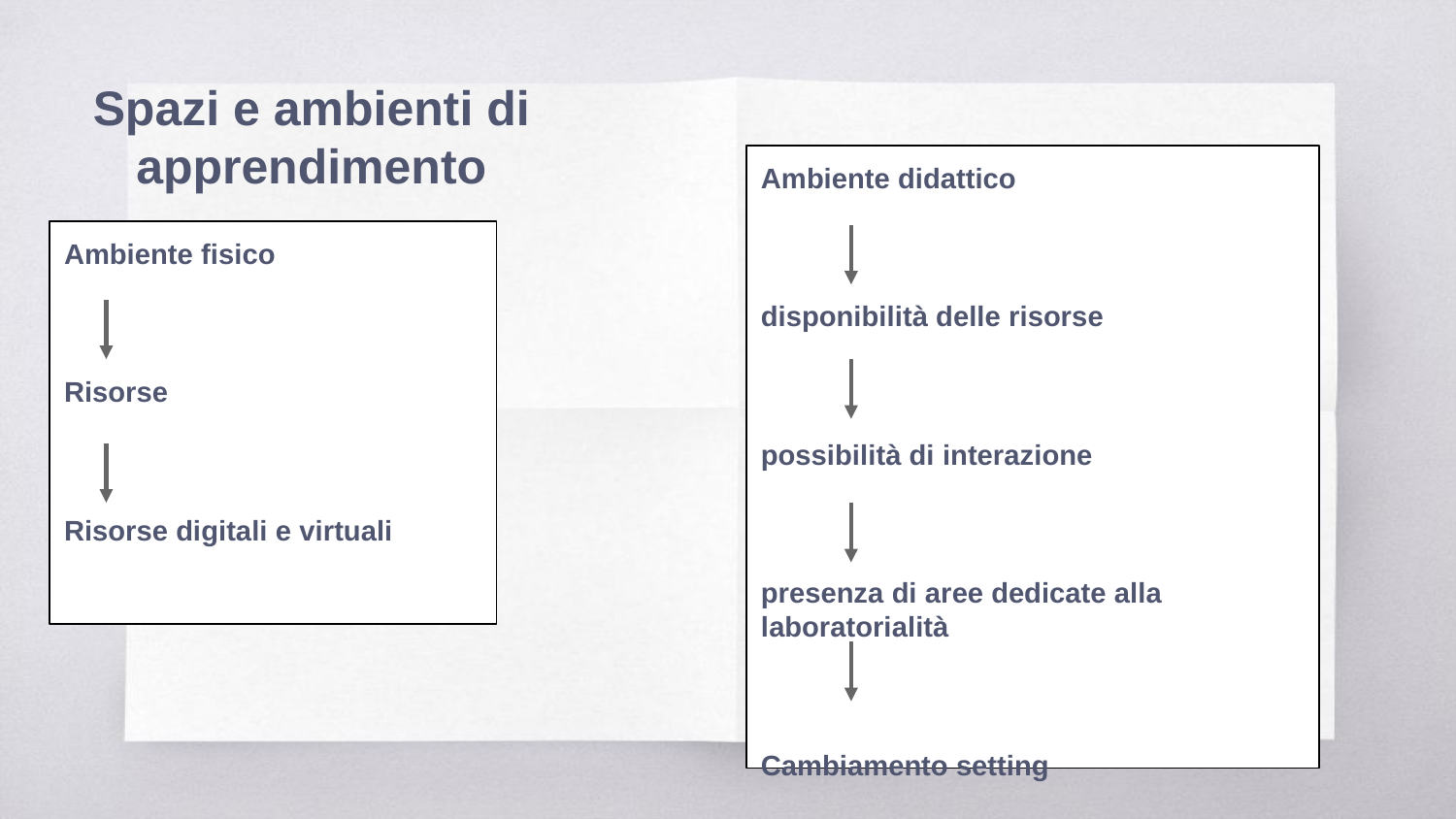

# Spazi e ambienti di apprendimento
Ambiente didattico

disponibilità delle risorse

possibilità di interazione

presenza di aree dedicate alla laboratorialità

Cambiamento setting
Ambiente fisico

Risorse

Risorse digitali e virtuali